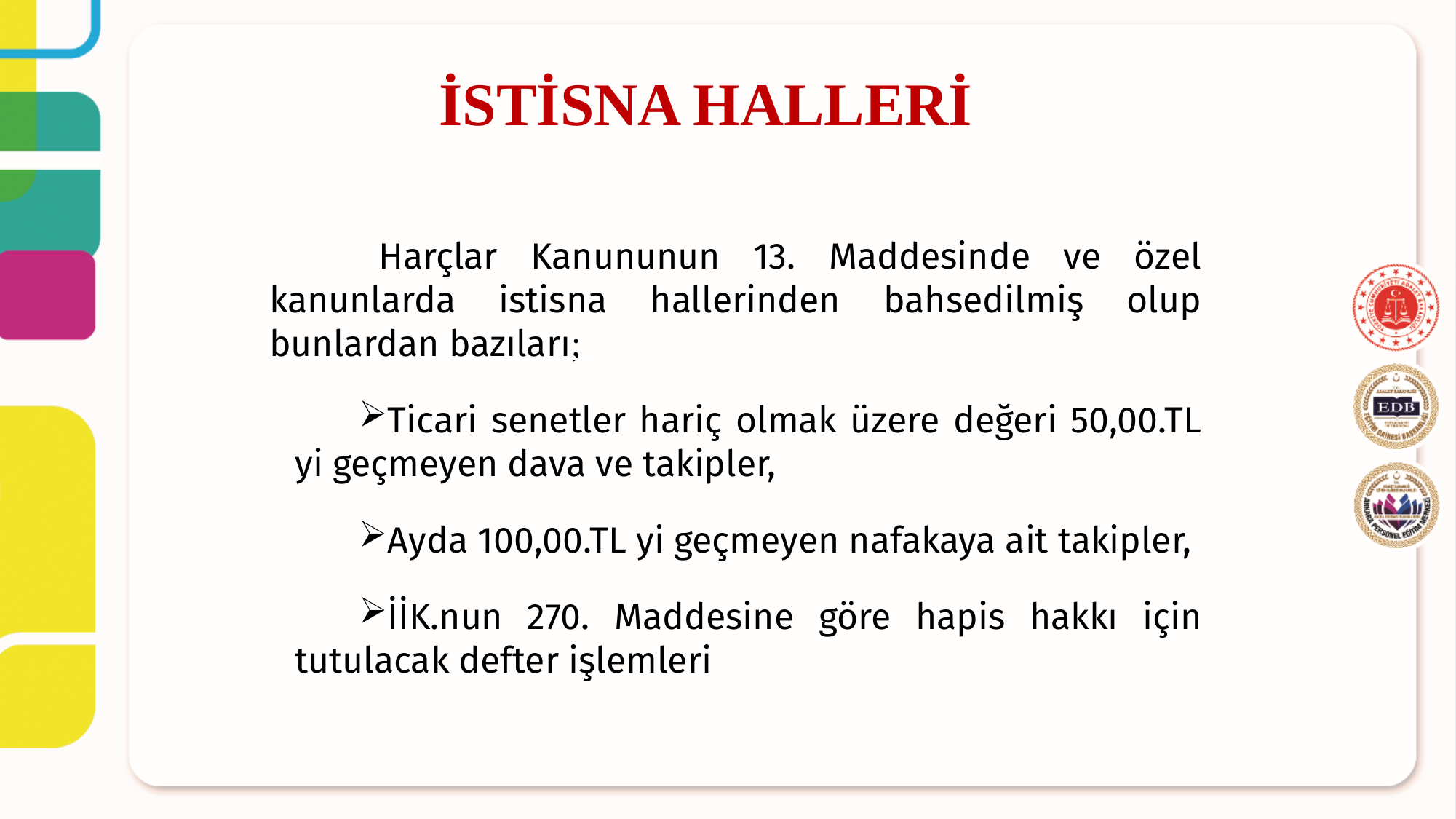

İSTİSNA HALLERİ

	Harçlar Kanununun 13. Maddesinde ve özel kanunlarda istisna hallerinden bahsedilmiş olup bunlardan bazıları;

Ticari senetler hariç olmak üzere değeri 50,00.TL yi geçmeyen dava ve takipler,

Ayda 100,00.TL yi geçmeyen nafakaya ait takipler,

İİK.nun 270. Maddesine göre hapis hakkı için tutulacak defter işlemleri